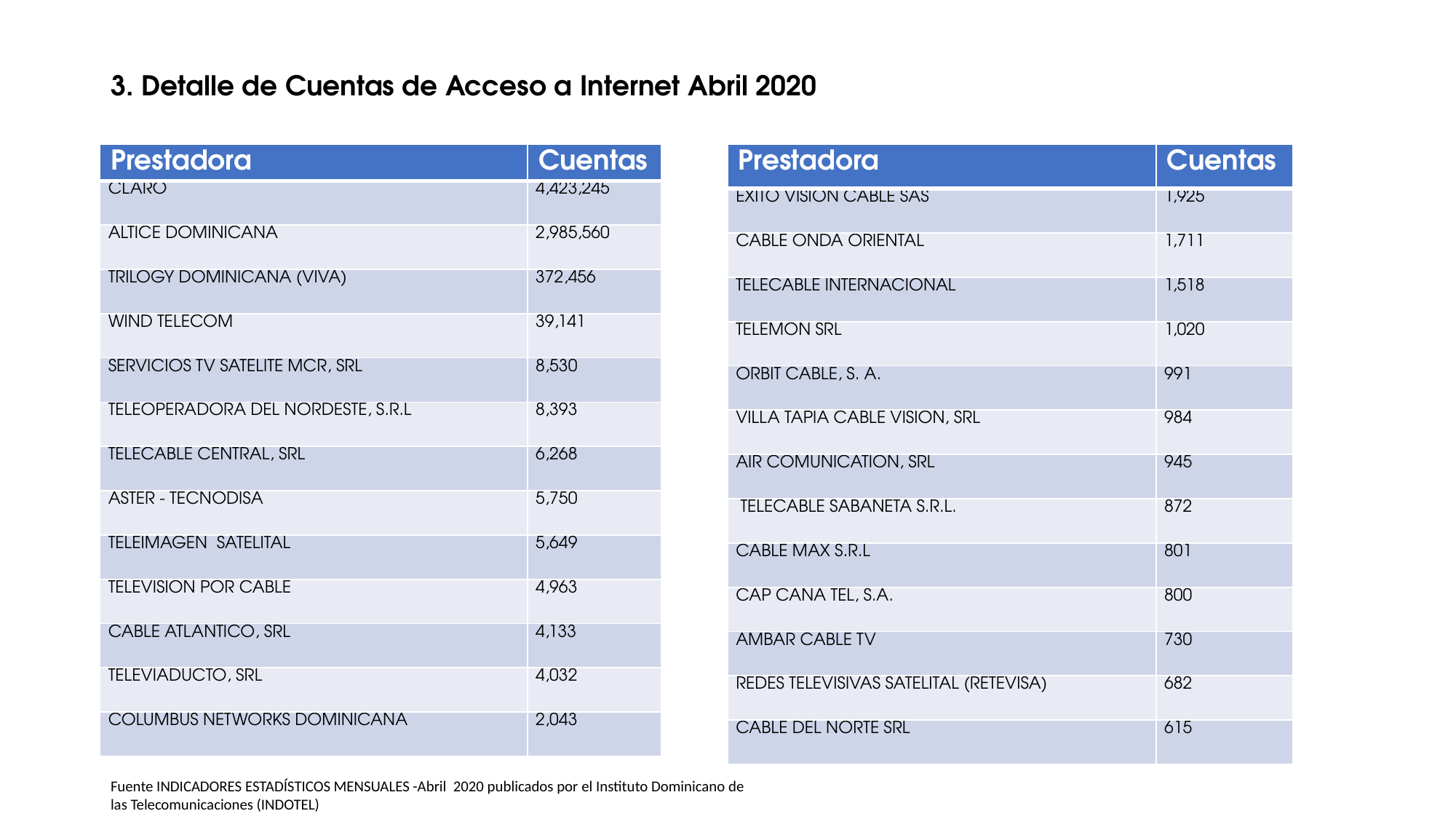

# 3. Detalle de Cuentas de Acceso a Internet Abril 2020
| Prestadora | Cuentas |
| --- | --- |
| CLARO | 4,423,245 |
| ALTICE DOMINICANA | 2,985,560 |
| TRILOGY DOMINICANA (VIVA) | 372,456 |
| WIND TELECOM | 39,141 |
| SERVICIOS TV SATELITE MCR, SRL | 8,530 |
| TELEOPERADORA DEL NORDESTE, S.R.L | 8,393 |
| TELECABLE CENTRAL, SRL | 6,268 |
| ASTER - TECNODISA | 5,750 |
| TELEIMAGEN SATELITAL | 5,649 |
| TELEVISION POR CABLE | 4,963 |
| CABLE ATLANTICO, SRL | 4,133 |
| TELEVIADUCTO, SRL | 4,032 |
| COLUMBUS NETWORKS DOMINICANA | 2,043 |
| Prestadora | Cuentas |
| --- | --- |
| ÉXITO VISION CABLE SAS | 1,925 |
| CABLE ONDA ORIENTAL | 1,711 |
| TELECABLE INTERNACIONAL | 1,518 |
| TELEMON SRL | 1,020 |
| ORBIT CABLE, S. A. | 991 |
| VILLA TAPIA CABLE VISION, SRL | 984 |
| AIR COMUNICATION, SRL | 945 |
| TELECABLE SABANETA S.R.L. | 872 |
| CABLE MAX S.R.L | 801 |
| CAP CANA TEL, S.A. | 800 |
| AMBAR CABLE TV | 730 |
| REDES TELEVISIVAS SATELITAL (RETEVISA) | 682 |
| CABLE DEL NORTE SRL | 615 |
Fuente INDICADORES ESTADÍSTICOS MENSUALES -Abril  2020 publicados por el Instituto Dominicano de las Telecomunicaciones (INDOTEL)